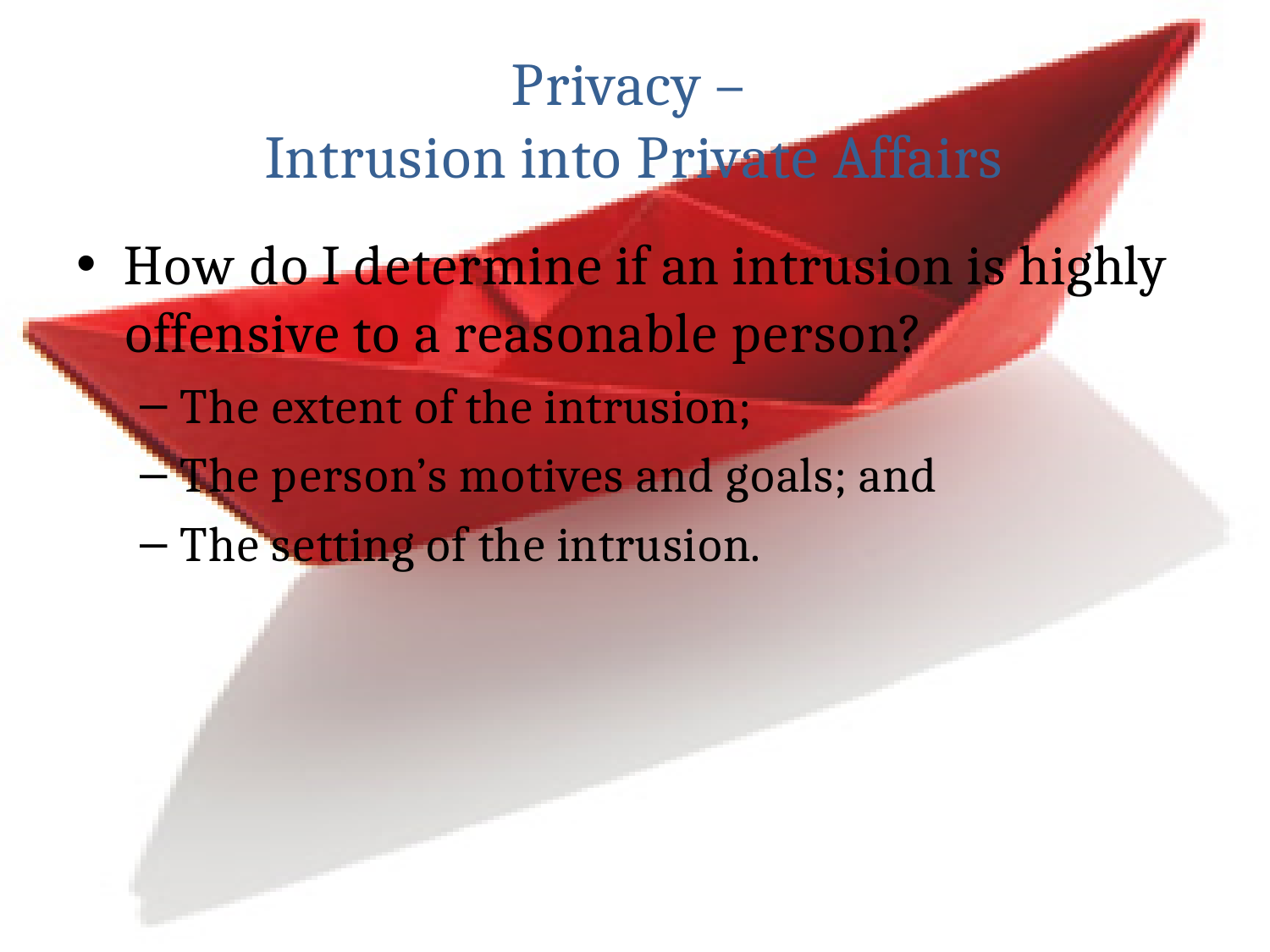

# Privacy – Intrusion into Private Affairs
How do I determine if an intrusion is highly offensive to a reasonable person?
The extent of the intrusion;
The person’s motives and goals; and
The setting of the intrusion.